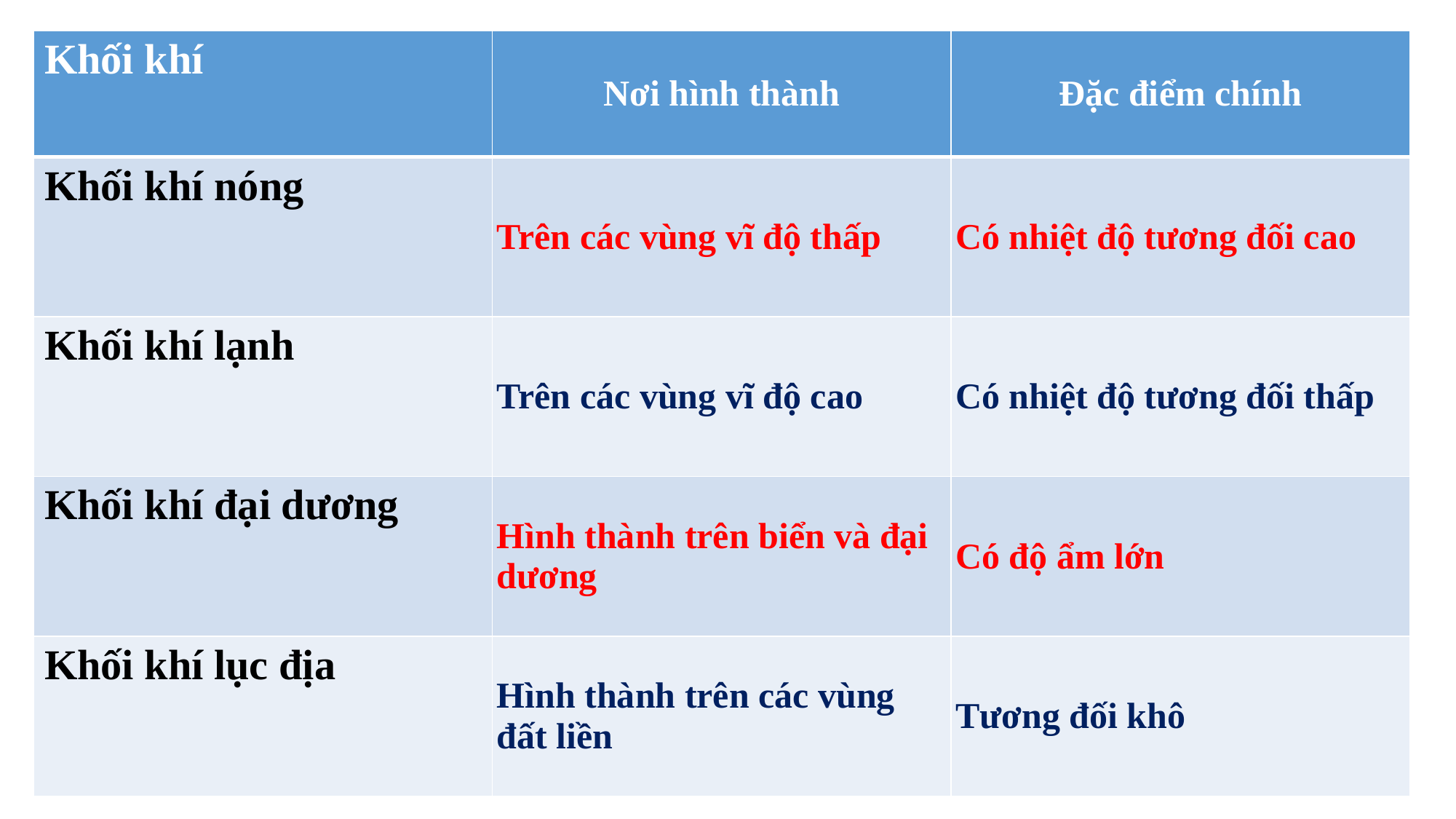

| Khối khí | Nơi hình thành | Đặc điểm chính |
| --- | --- | --- |
| Khối khí nóng | Trên các vùng vĩ độ thấp | Có nhiệt độ tương đối cao |
| Khối khí lạnh | Trên các vùng vĩ độ cao | Có nhiệt độ tương đối thấp |
| Khối khí đại dương | Hình thành trên biển và đại dương | Có độ ẩm lớn |
| Khối khí lục địa | Hình thành trên các vùng đất liền | Tương đối khô |